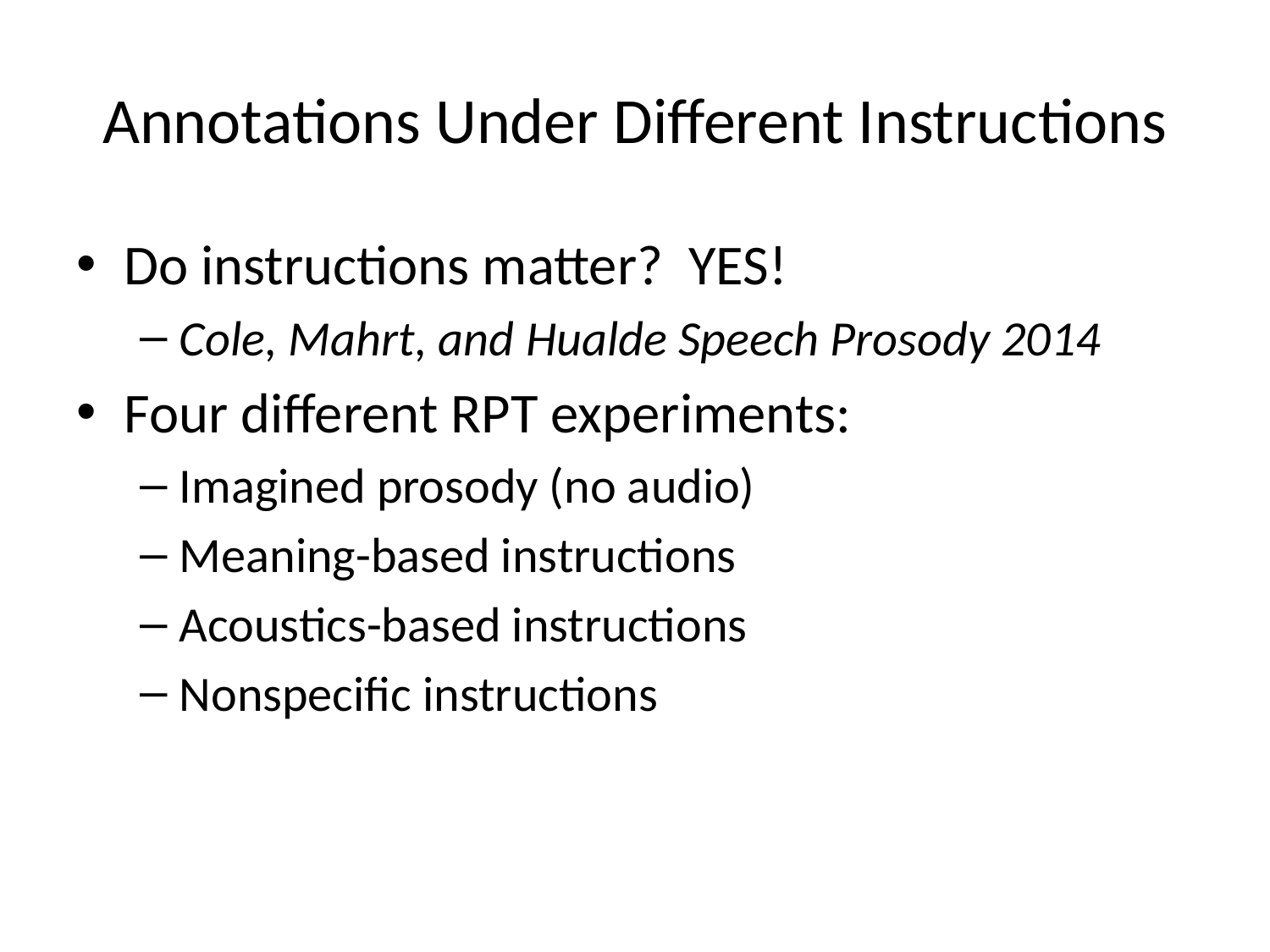

# Annotations Under Different Instructions
Do instructions matter?  YES!
Cole, Mahrt, and Hualde Speech Prosody 2014
Four different RPT experiments:
Imagined prosody (no audio)
Meaning-based instructions
Acoustics-based instructions
Nonspecific instructions